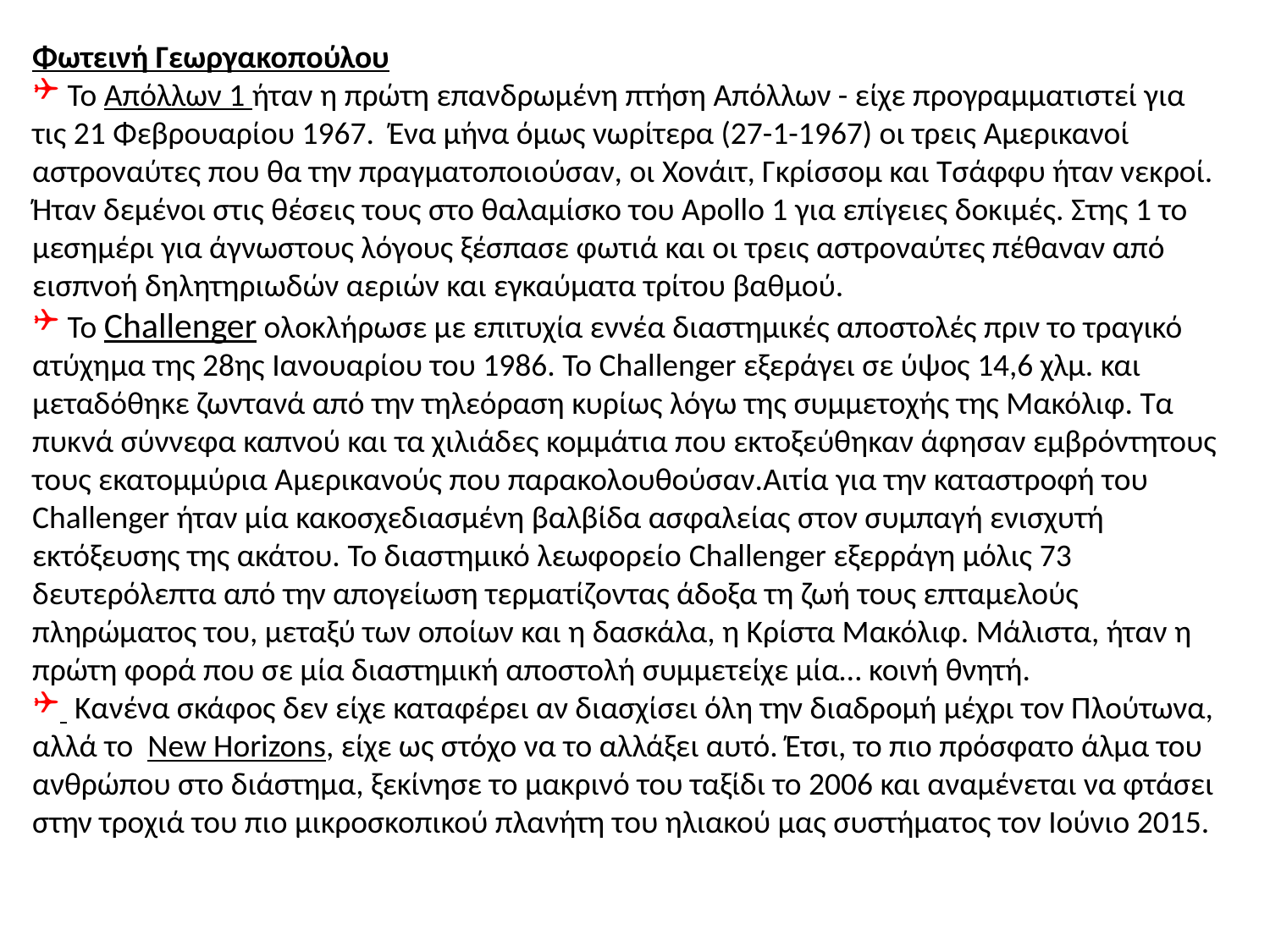

Φωτεινή Γεωργακοπούλου
 Το Απόλλων 1 ήταν η πρώτη επανδρωμένη πτήση Απόλλων - είχε προγραμματιστεί για τις 21 Φεβρουαρίου 1967.  Ένα μήνα όμως νωρίτερα (27-1-1967) οι τρεις Αμερικανοί αστροναύτες που θα την πραγματοποιούσαν, οι Χονάιτ, Γκρίσσομ και Τσάφφυ ήταν νεκροί. Ήταν δεμένοι στις θέσεις τους στο θαλαμίσκο του Apollo 1 για επίγειες δοκιμές. Στης 1 το μεσημέρι για άγνωστους λόγους ξέσπασε φωτιά και οι τρεις αστροναύτες πέθαναν από εισπνοή δηλητηριωδών αεριών και εγκαύματα τρίτου βαθμού.
 Το Challenger ολοκλήρωσε με επιτυχία εννέα διαστημικές αποστολές πριν το τραγικό ατύχημα της 28ης Ιανουαρίου του 1986. Το Challenger εξεράγει σε ύψος 14,6 χλμ. και μεταδόθηκε ζωντανά από την τηλεόραση κυρίως λόγω της συμμετοχής της Μακόλιφ. Τα πυκνά σύννεφα καπνού και τα χιλιάδες κομμάτια που εκτοξεύθηκαν άφησαν εμβρόντητους τους εκατομμύρια Αμερικανούς που παρακολουθούσαν.Αιτία για την καταστροφή του Challenger ήταν μία κακοσχεδιασμένη βαλβίδα ασφαλείας στον συμπαγή ενισχυτή εκτόξευσης της ακάτου. Το διαστημικό λεωφορείο Challenger εξερράγη μόλις 73 δευτερόλεπτα από την απογείωση τερματίζοντας άδοξα τη ζωή τους επταμελούς πληρώματος του, μεταξύ των οποίων και η δασκάλα, η Κρίστα Μακόλιφ. Μάλιστα, ήταν η πρώτη φορά που σε μία διαστημική αποστολή συμμετείχε μία… κοινή θνητή.
  Κανένα σκάφος δεν είχε καταφέρει αν διασχίσει όλη την διαδρομή μέχρι τον Πλούτωνα, αλλά το  New Horizons, είχε ως στόχο να το αλλάξει αυτό. Έτσι, το πιο πρόσφατο άλμα του ανθρώπου στο διάστημα, ξεκίνησε το μακρινό του ταξίδι το 2006 και αναμένεται να φτάσει στην τροχιά του πιο μικροσκοπικού πλανήτη του ηλιακού μας συστήματος τον Ιούνιο 2015.